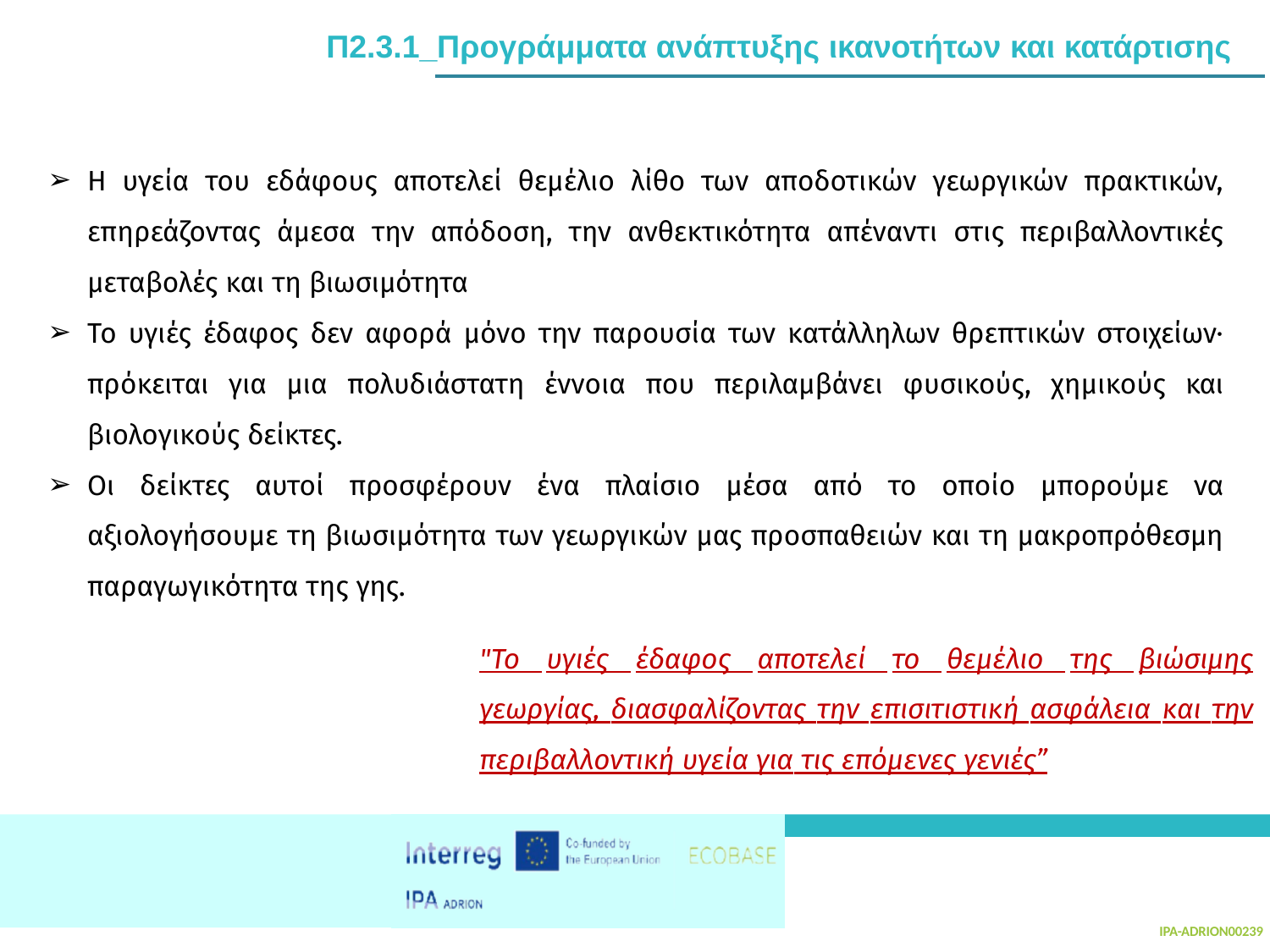

# Π2.3.1_Προγράμματα ανάπτυξης ικανοτήτων και κατάρτισης

Η υγεία του εδάφους αποτελεί θεμέλιο λίθο των αποδοτικών γεωργικών πρακτικών, επηρεάζοντας άμεσα την απόδοση, την ανθεκτικότητα απέναντι στις περιβαλλοντικές μεταβολές και τη βιωσιμότητα
Το υγιές έδαφος δεν αφορά μόνο την παρουσία των κατάλληλων θρεπτικών στοιχείων· πρόκειται  για  μια  πολυδιάστατη  έννοια  που  περιλαμβάνει  φυσικούς,  χημικούς  και βιολογικούς δείκτες.
Οι  δείκτες  αυτοί  προσφέρουν  ένα  πλαίσιο  μέσα  από  το  οποίο  μπορούμε  να αξιολογήσουμε τη βιωσιμότητα των γεωργικών μας προσπαθειών και τη μακροπρόθεσμη παραγωγικότητα της γης.
"Το  υγιές  έδαφος  αποτελεί  το  θεμέλιο  της  βιώσιμης γεωργίας, διασφαλίζοντας την επισιτιστική ασφάλεια και την περιβαλλοντική υγεία για τις επόμενες γενιές”
IPA-ADRION00239